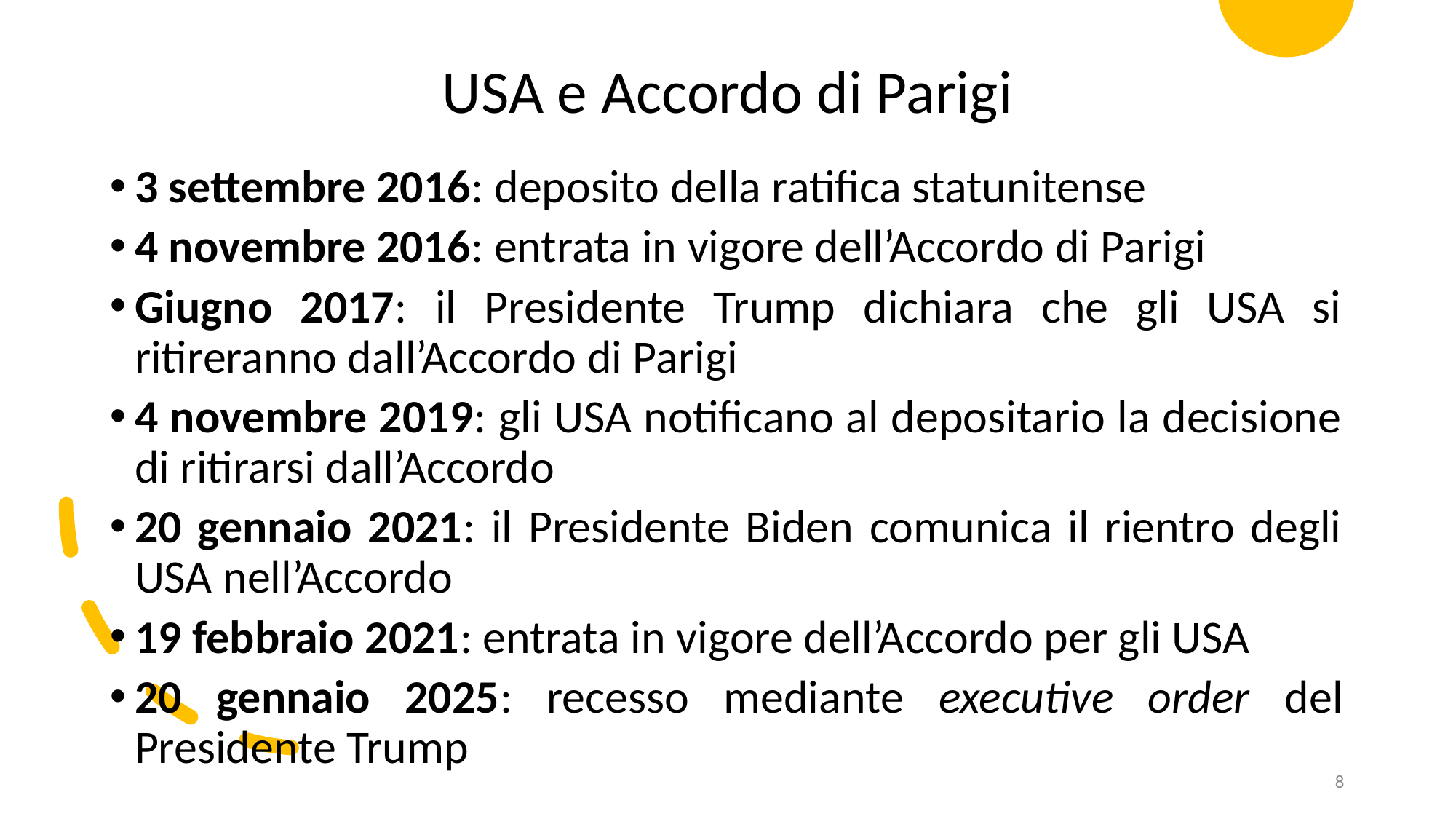

USA e Accordo di Parigi

3 settembre 2016: deposito della ratifica statunitense
4 novembre 2016: entrata in vigore dell’Accordo di Parigi
Giugno 2017: il Presidente Trump dichiara che gli USA si ritireranno dall’Accordo di Parigi
4 novembre 2019: gli USA notificano al depositario la decisione di ritirarsi dall’Accordo
20 gennaio 2021: il Presidente Biden comunica il rientro degli USA nell’Accordo
19 febbraio 2021: entrata in vigore dell’Accordo per gli USA
20 gennaio 2025: recesso mediante executive order del Presidente Trump

8